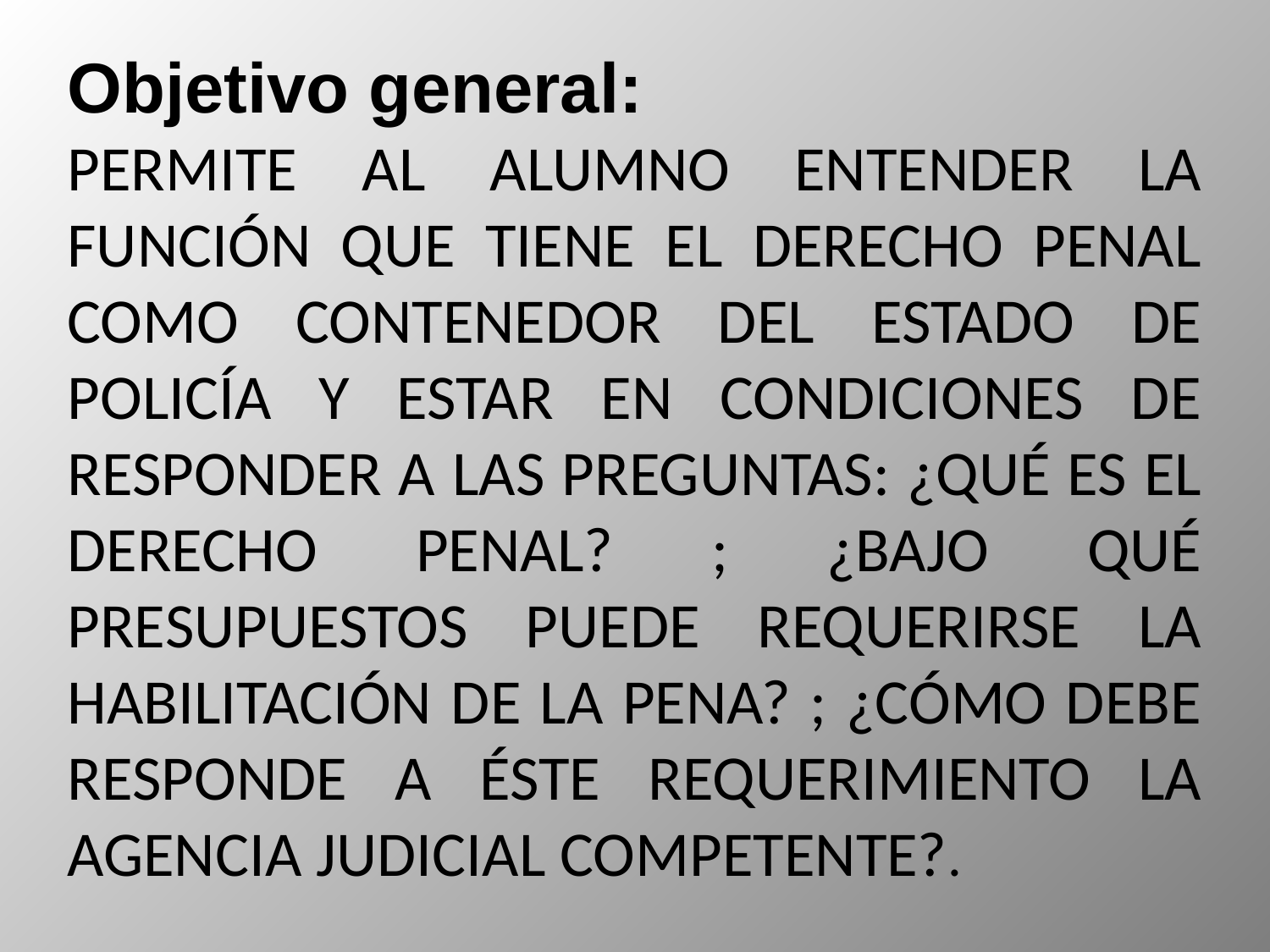

Objetivo general:
PERMITE AL ALUMNO ENTENDER LA FUNCIÓN QUE TIENE EL DERECHO PENAL COMO CONTENEDOR DEL ESTADO DE POLICÍA Y ESTAR EN CONDICIONES DE RESPONDER A LAS PREGUNTAS: ¿QUÉ ES EL DERECHO PENAL? ; ¿BAJO QUÉ PRESUPUESTOS PUEDE REQUERIRSE LA HABILITACIÓN DE LA PENA? ; ¿CÓMO DEBE RESPONDE A ÉSTE REQUERIMIENTO LA AGENCIA JUDICIAL COMPETENTE?.